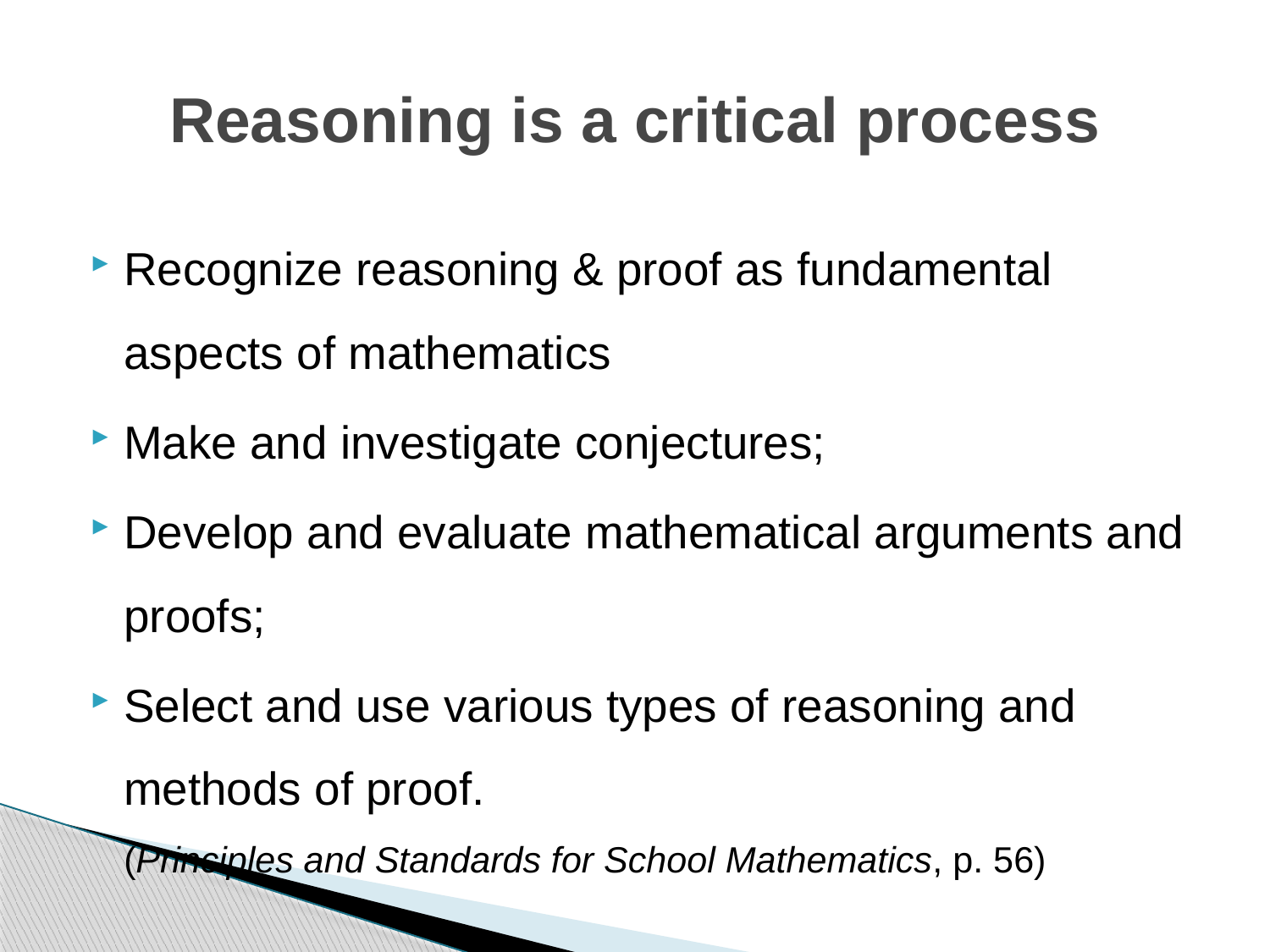

# Reasoning is a critical process
Recognize reasoning & proof as fundamental aspects of mathematics
Make and investigate conjectures;
Develop and evaluate mathematical arguments and proofs;
Select and use various types of reasoning and methods of proof.
(Principles and Standards for School Mathematics, p. 56)